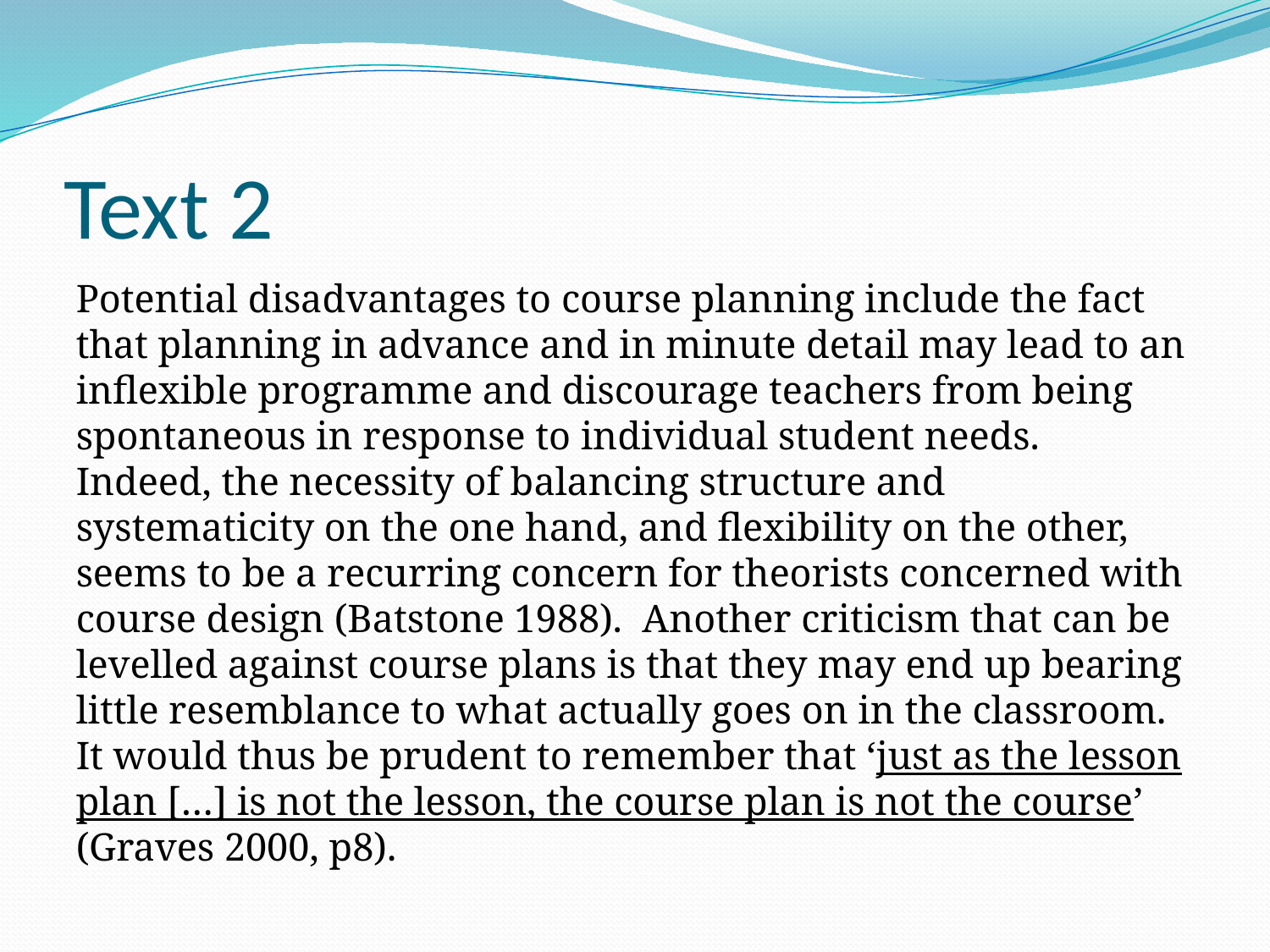

# Text 2
Potential disadvantages to course planning include the fact that planning in advance and in minute detail may lead to an inflexible programme and discourage teachers from being spontaneous in response to individual student needs.  Indeed, the necessity of balancing structure and systematicity on the one hand, and flexibility on the other, seems to be a recurring concern for theorists concerned with course design (Batstone 1988).  Another criticism that can be levelled against course plans is that they may end up bearing little resemblance to what actually goes on in the classroom.  It would thus be prudent to remember that ‘just as the lesson plan […] is not the lesson, the course plan is not the course’ (Graves 2000, p8).